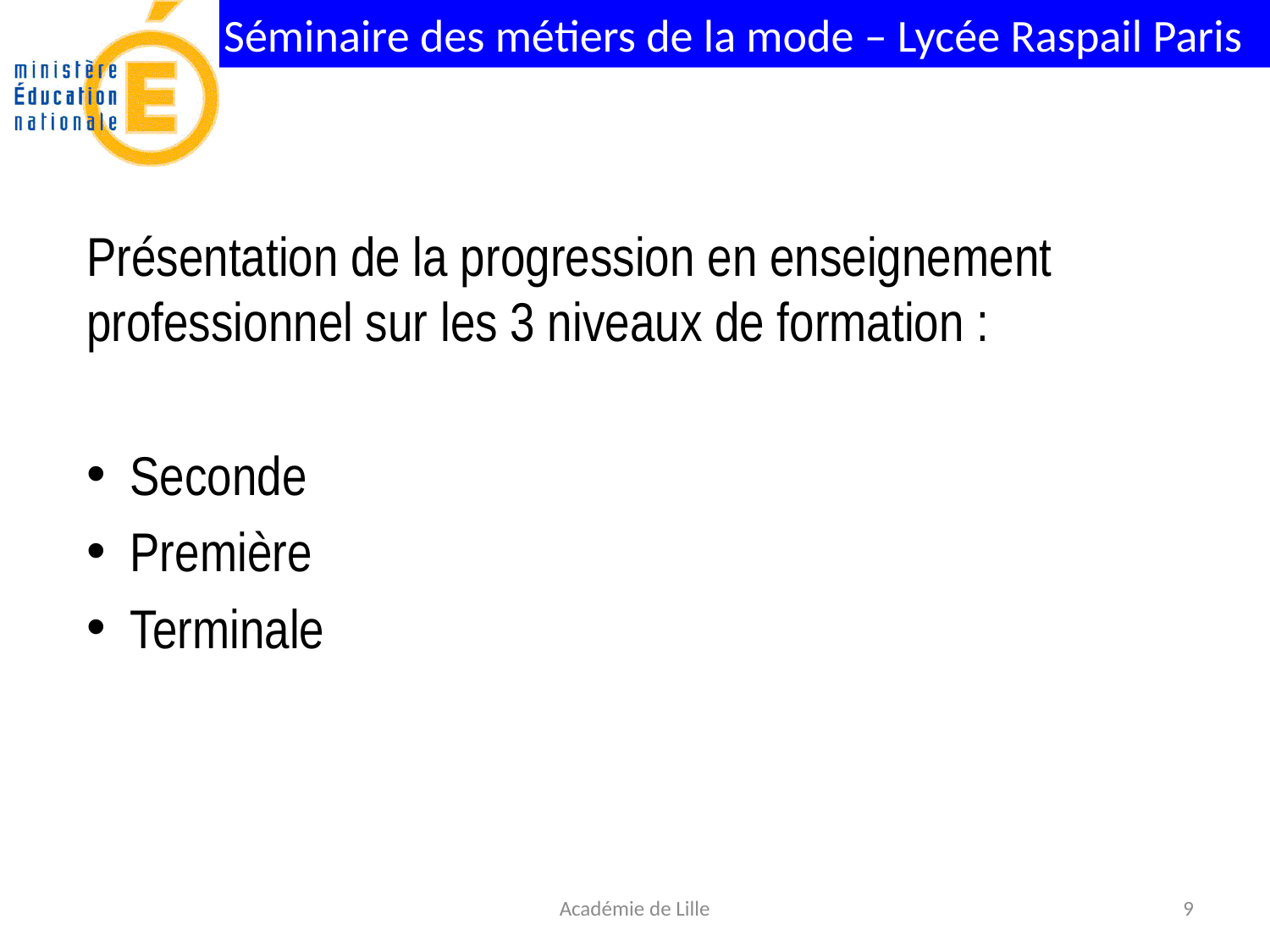

Présentation de la progression en enseignement professionnel sur les 3 niveaux de formation :

  Seconde
  Première
  Terminale
Académie de Lille
9